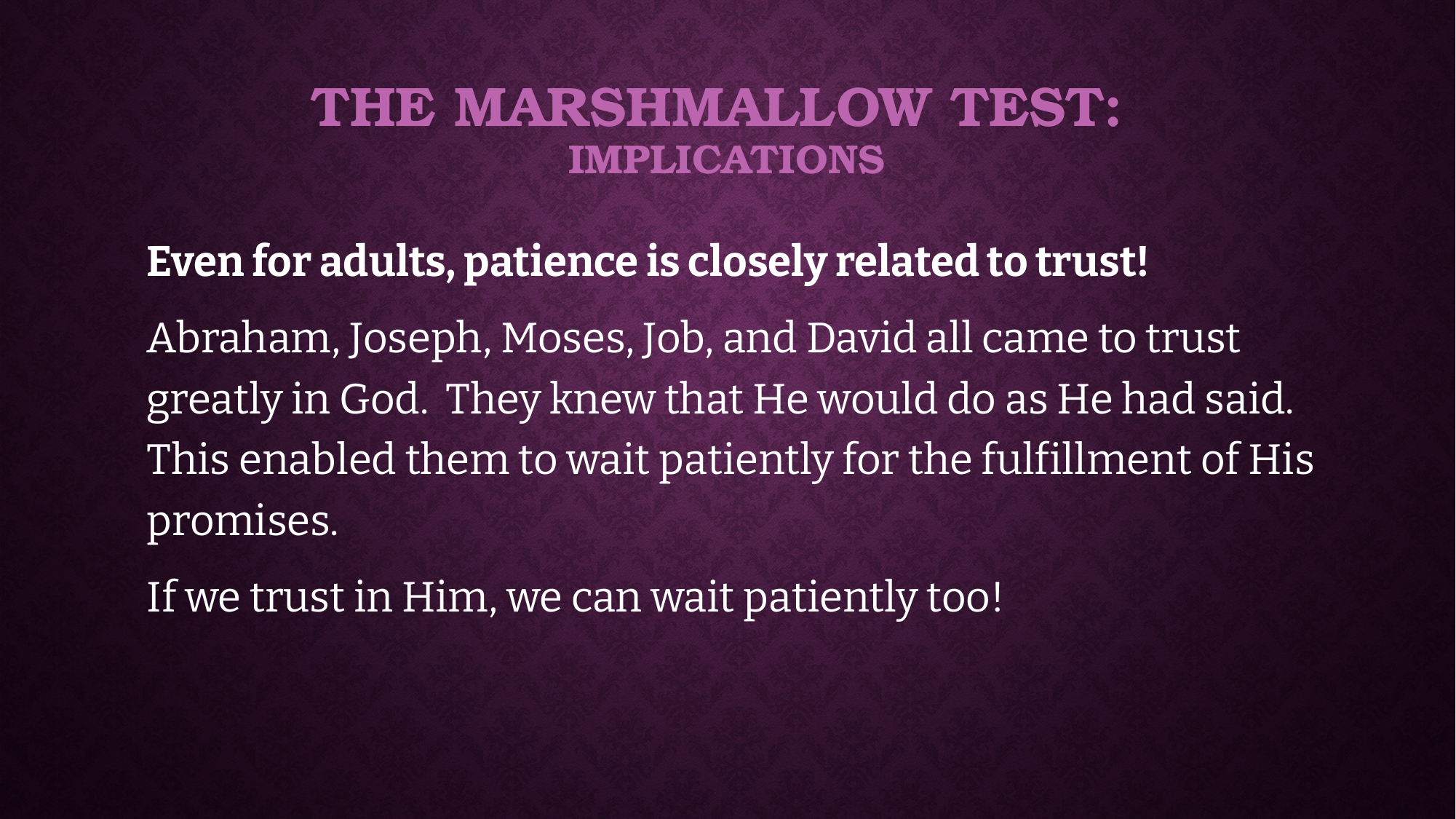

# The Marshmallow TEST: IMPLICATIONS
Even for adults, patience is closely related to trust!
Abraham, Joseph, Moses, Job, and David all came to trust greatly in God.  They knew that He would do as He had said.  This enabled them to wait patiently for the fulfillment of His promises.
If we trust in Him, we can wait patiently too!